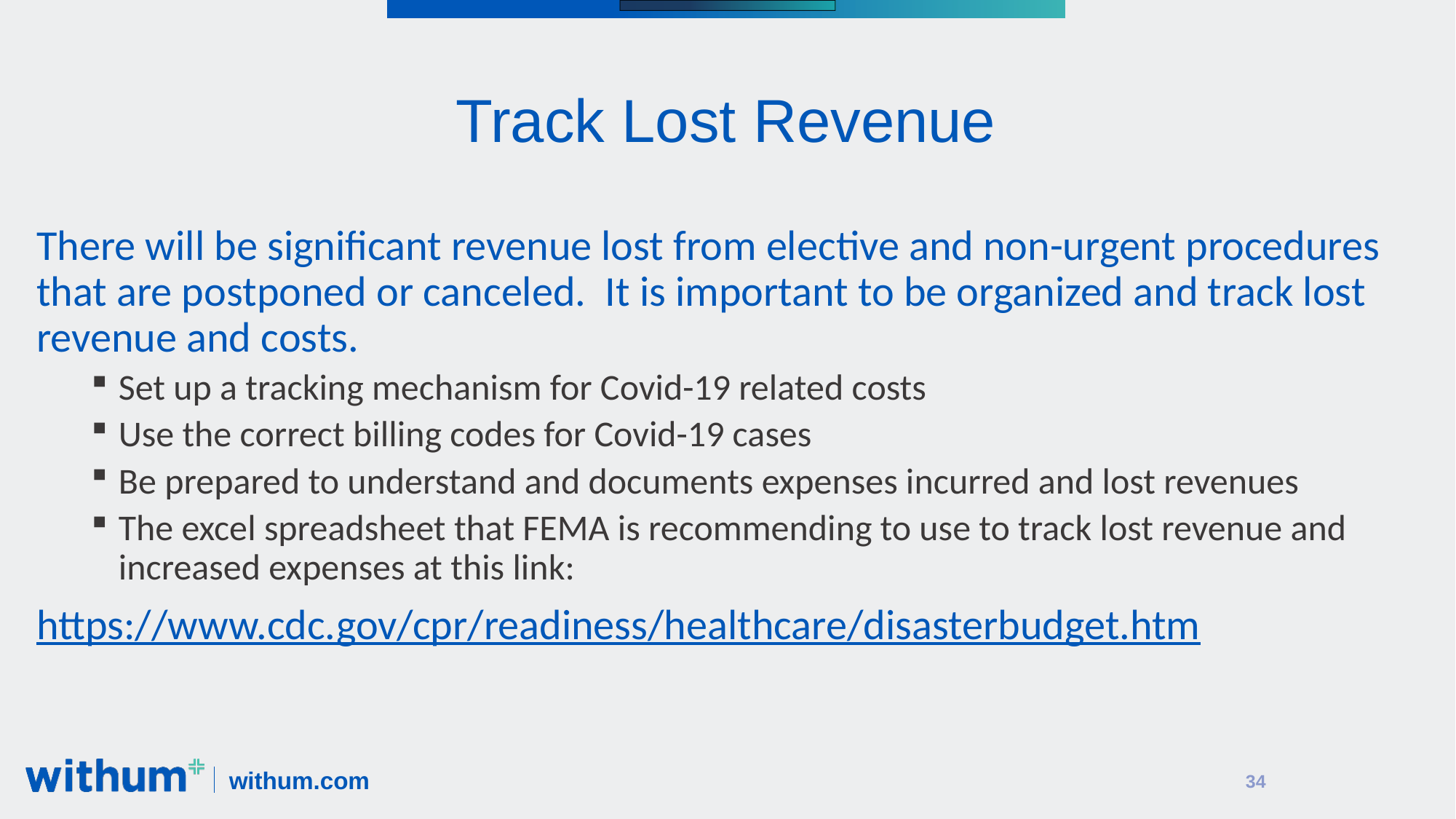

# Track Lost Revenue
There will be significant revenue lost from elective and non-urgent procedures that are postponed or canceled.  It is important to be organized and track lost revenue and costs.
Set up a tracking mechanism for Covid-19 related costs
Use the correct billing codes for Covid-19 cases
Be prepared to understand and documents expenses incurred and lost revenues
The excel spreadsheet that FEMA is recommending to use to track lost revenue and increased expenses at this link:
https://www.cdc.gov/cpr/readiness/healthcare/disasterbudget.htm

34